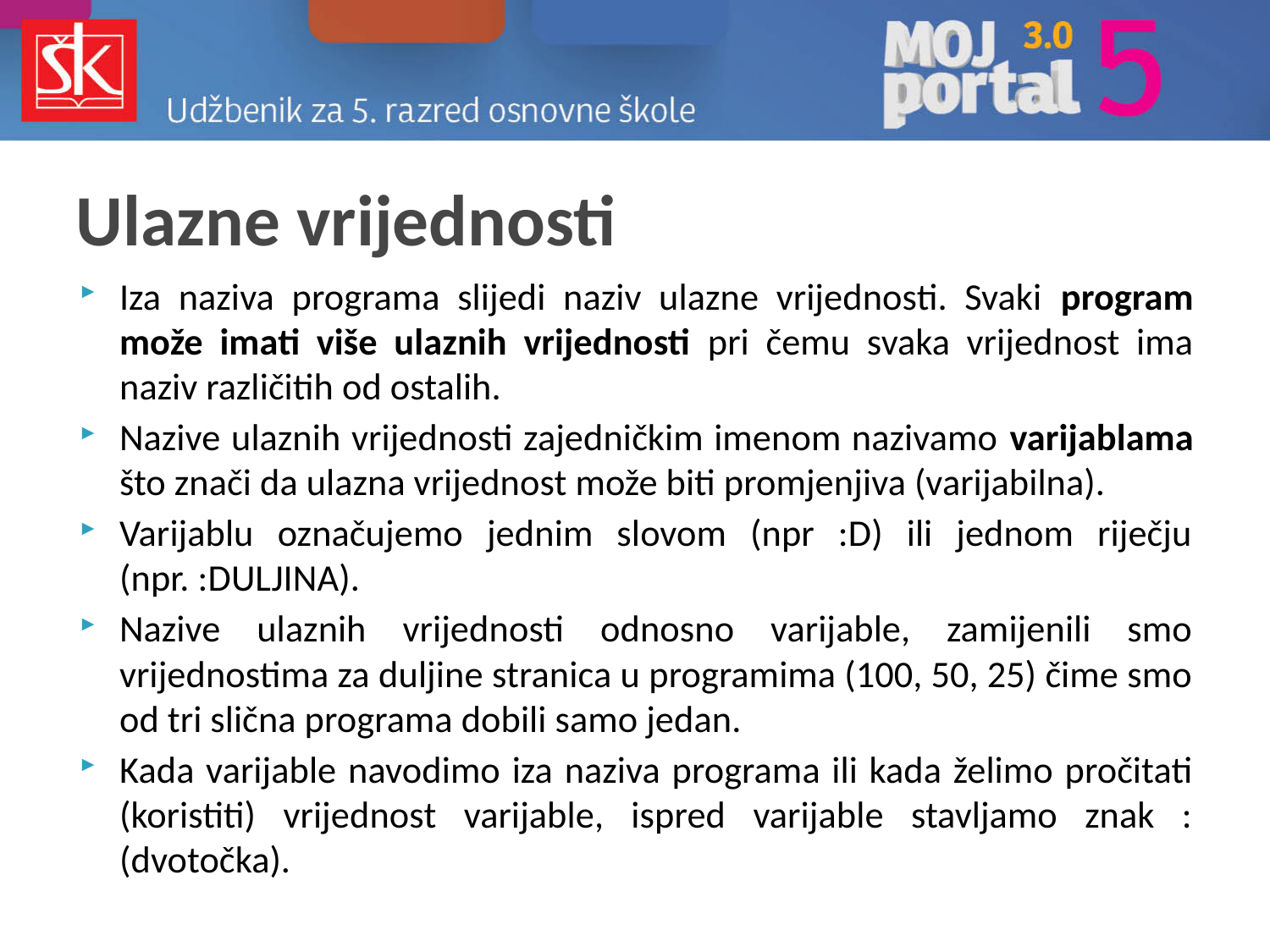

# Ulazne vrijednosti
Iza naziva programa slijedi naziv ulazne vrijednosti. Svaki program može imati više ulaznih vrijednosti pri čemu svaka vrijednost ima naziv različitih od ostalih.
Nazive ulaznih vrijednosti zajedničkim imenom nazivamo varijablama što znači da ulazna vrijednost može biti promjenjiva (varijabilna).
Varijablu označujemo jednim slovom (npr :D) ili jednom riječju (npr. :DULJINA).
Nazive ulaznih vrijednosti odnosno varijable, zamijenili smo vrijednostima za duljine stranica u programima (100, 50, 25) čime smo od tri slična programa dobili samo jedan.
Kada varijable navodimo iza naziva programa ili kada želimo pročitati (koristiti) vrijednost varijable, ispred varijable stavljamo znak : (dvotočka).